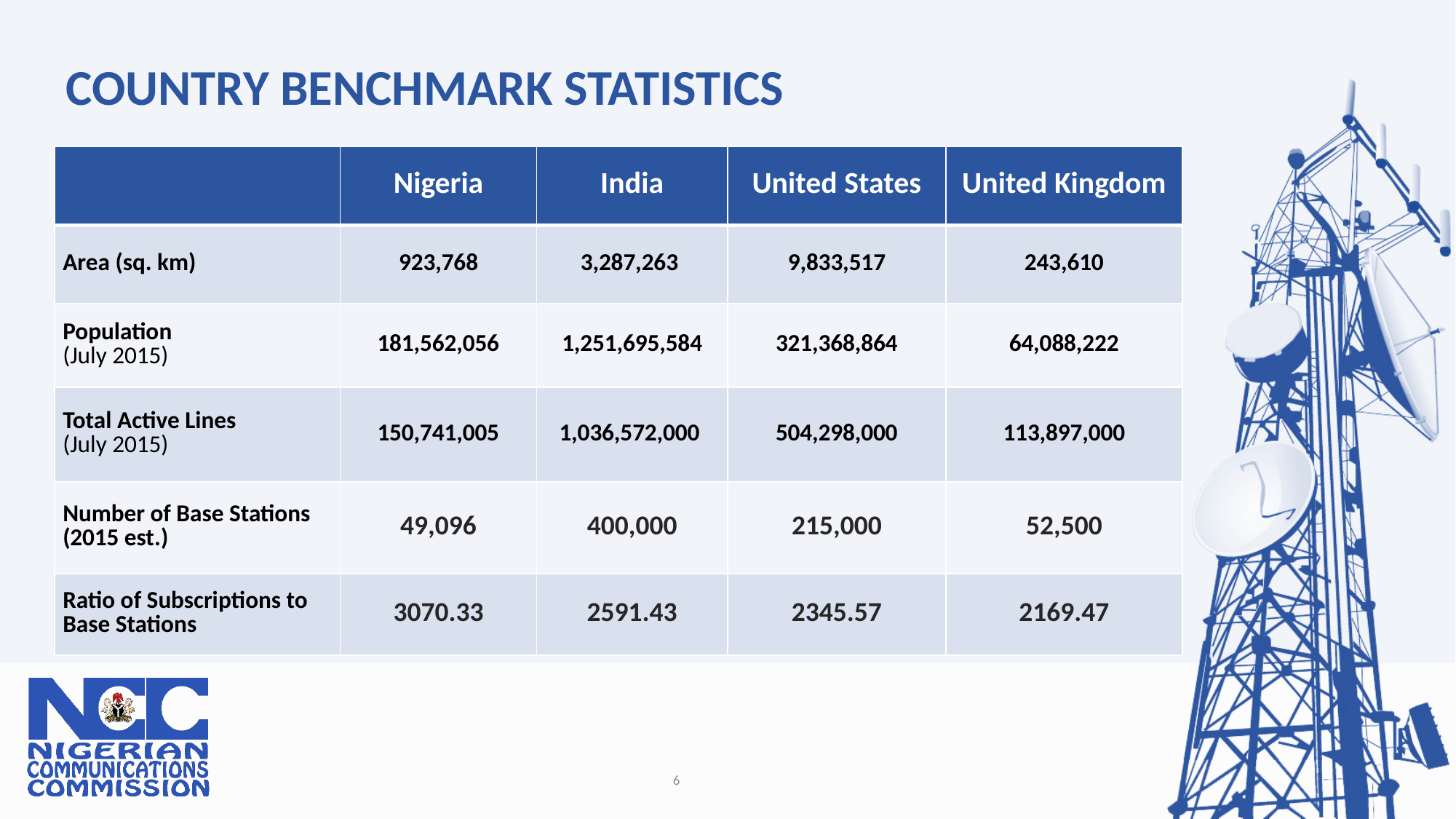

# COUNTRY BENCHMARK STATISTICS
|  | Nigeria | India | United States | United Kingdom |
| --- | --- | --- | --- | --- |
| Area (sq. km) | 923,768 | 3,287,263 | 9,833,517 | 243,610 |
| Population (July 2015) | 181,562,056 | 1,251,695,584 | 321,368,864 | 64,088,222 |
| Total Active Lines (July 2015) | 150,741,005 | 1,036,572,000 | 504,298,000 | 113,897,000 |
| Number of Base Stations (2015 est.) | 49,096 | 400,000 | 215,000 | 52,500 |
| Ratio of Subscriptions to Base Stations | 3070.33 | 2591.43 | 2345.57 | 2169.47 |
6